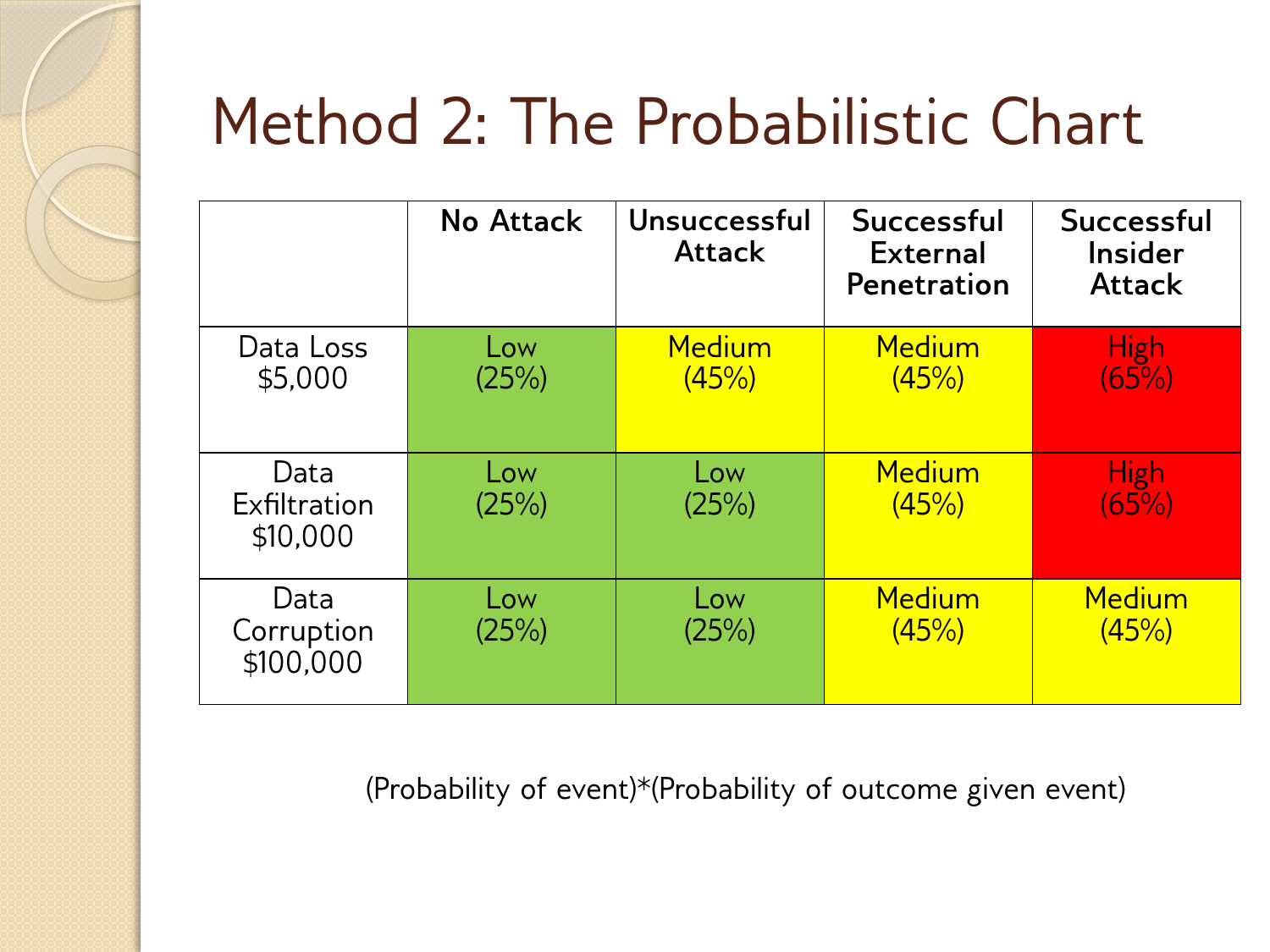

# Method 2: The Probabilistic Chart
|  | No Attack | Unsuccessful Attack | Successful External Penetration | Successful Insider Attack |
| --- | --- | --- | --- | --- |
| Data Loss $5,000 | Low (25%) | Medium (45%) | Medium (45%) | High (65%) |
| Data Exfiltration $10,000 | Low (25%) | Low (25%) | Medium (45%) | High (65%) |
| Data Corruption $100,000 | Low (25%) | Low (25%) | Medium (45%) | Medium (45%) |
(Probability of event)*(Probability of outcome given event)